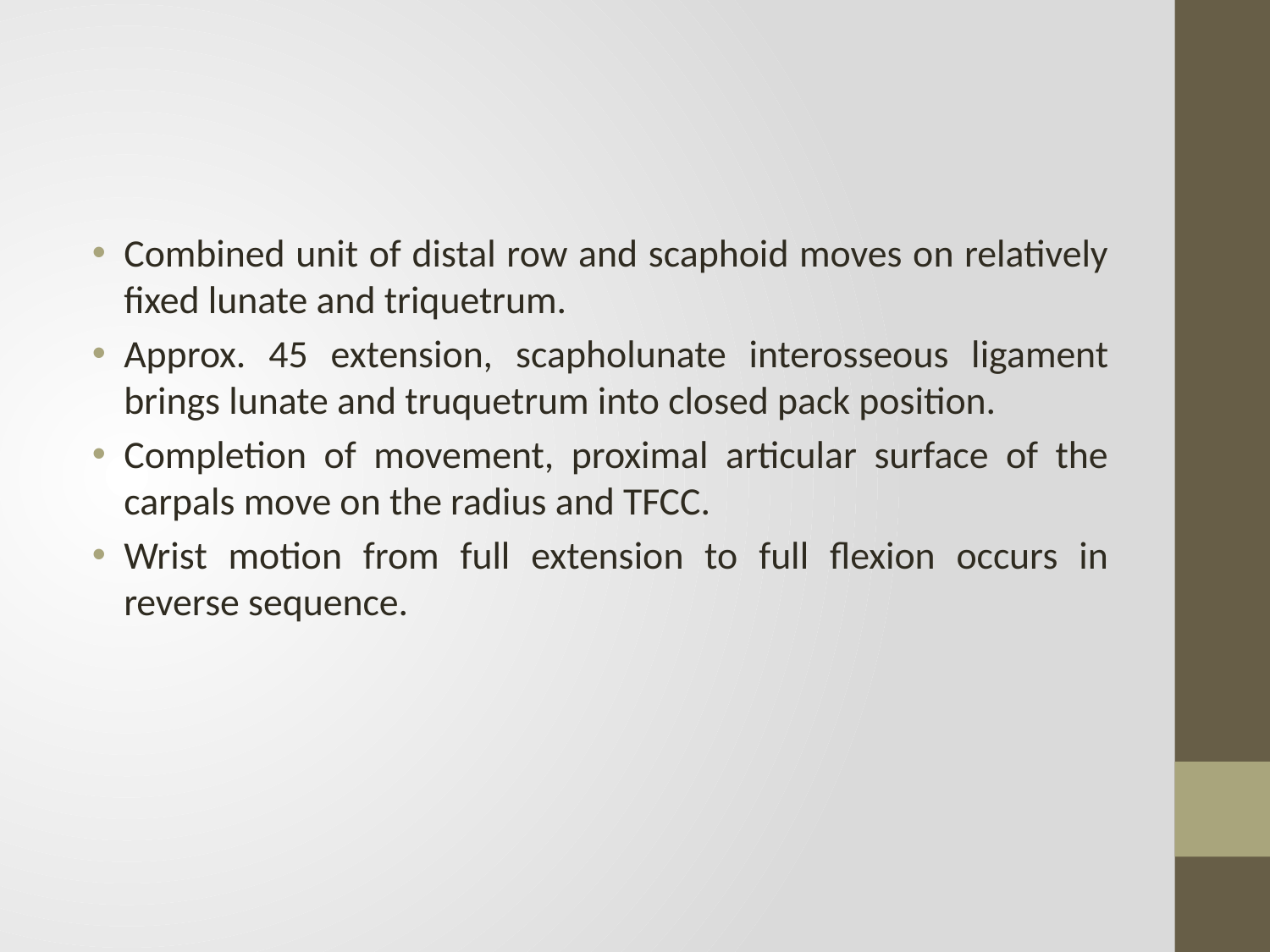

#
Combined unit of distal row and scaphoid moves on relatively fixed lunate and triquetrum.
Approx. 45 extension, scapholunate interosseous ligament brings lunate and truquetrum into closed pack position.
Completion of movement, proximal articular surface of the carpals move on the radius and TFCC.
Wrist motion from full extension to full flexion occurs in reverse sequence.